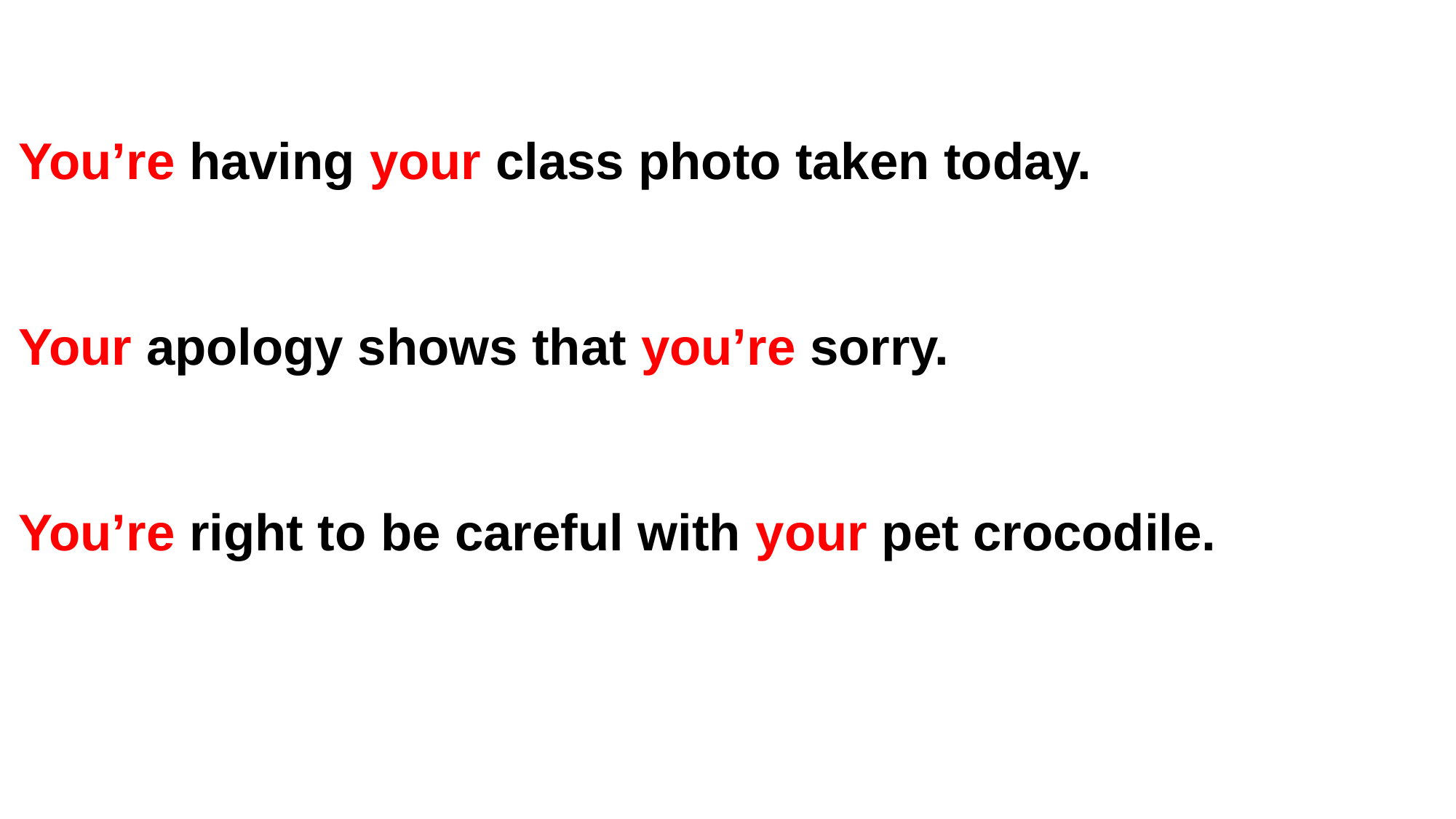

You’re having your class photo taken today.

Your apology shows that you’re sorry.

You’re right to be careful with your pet crocodile.